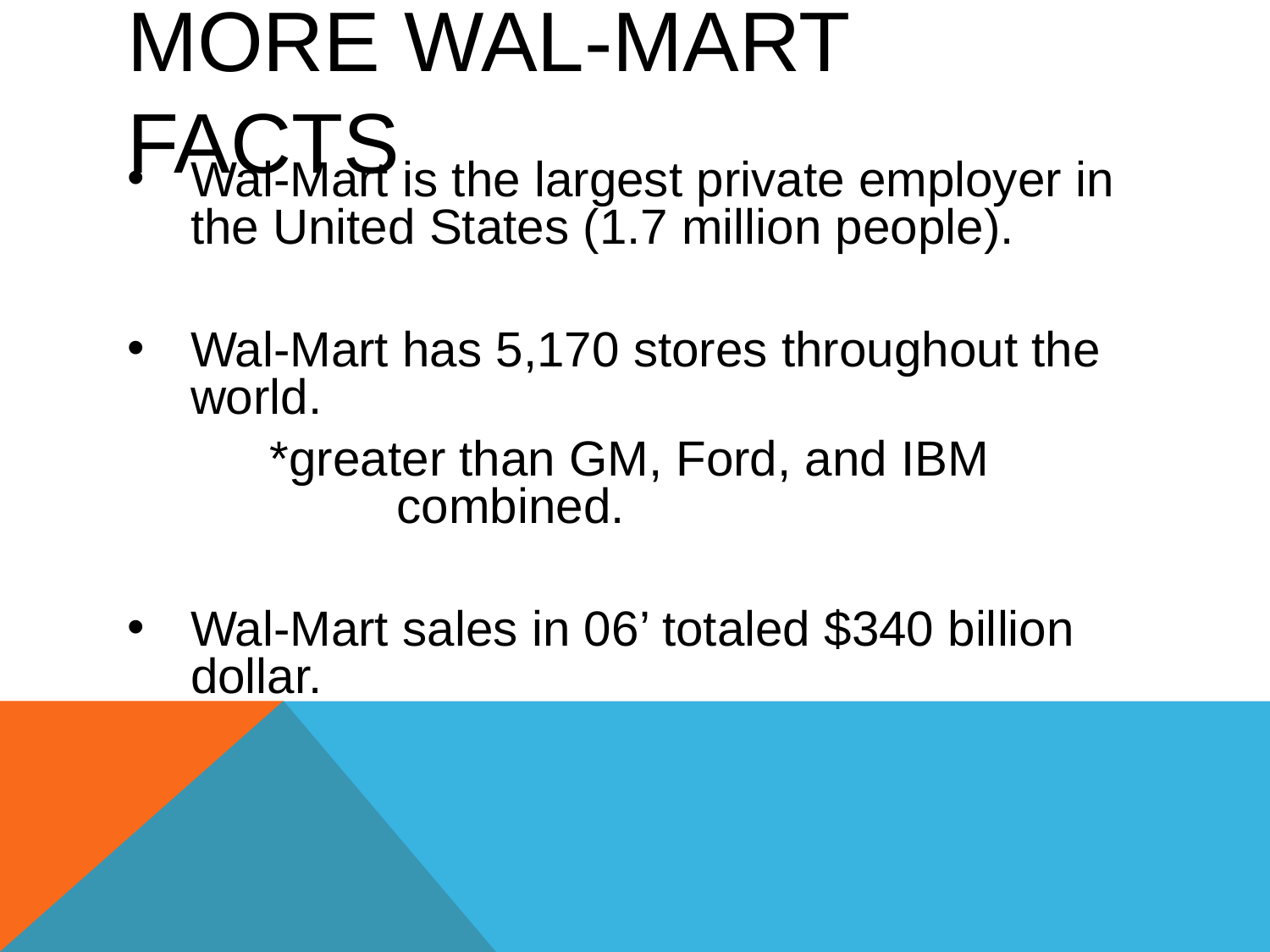

# More Wal-Mart Facts
Wal-Mart is the largest private employer in the United States (1.7 million people).

Wal-Mart has 5,170 stores throughout the world.
	*greater than GM, Ford, and IBM    	 	combined.

Wal-Mart sales in 06’ totaled $340 billion dollar.